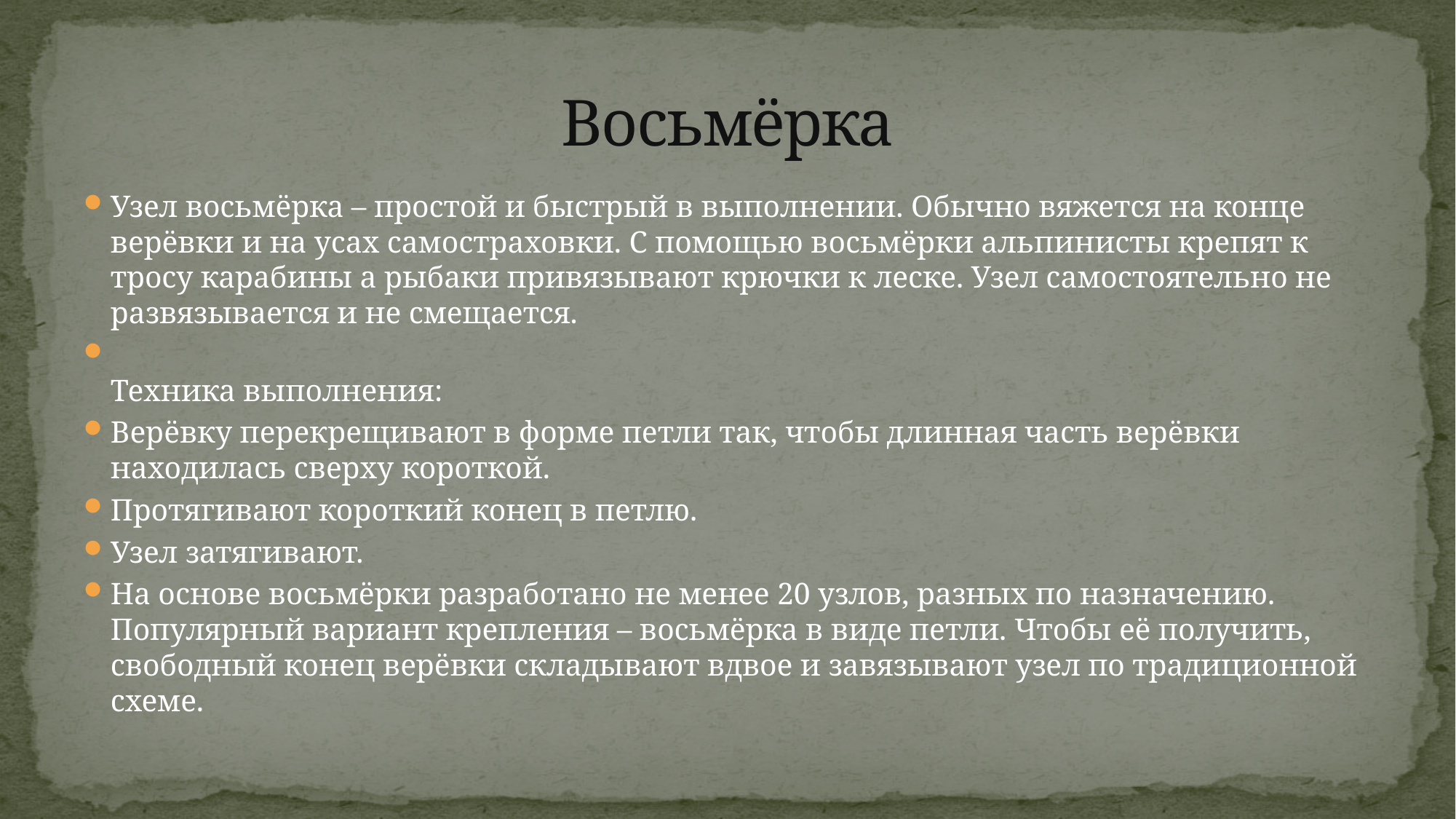

# Восьмёрка
Узел восьмёрка – простой и быстрый в выполнении. Обычно вяжется на конце верёвки и на усах самостраховки. С помощью восьмёрки альпинисты крепят к тросу карабины а рыбаки привязывают крючки к леске. Узел самостоятельно не развязывается и не смещается.
Техника выполнения:
Верёвку перекрещивают в форме петли так, чтобы длинная часть верёвки находилась сверху короткой.
Протягивают короткий конец в петлю.
Узел затягивают.
На основе восьмёрки разработано не менее 20 узлов, разных по назначению. Популярный вариант крепления – восьмёрка в виде петли. Чтобы её получить, свободный конец верёвки складывают вдвое и завязывают узел по традиционной схеме.